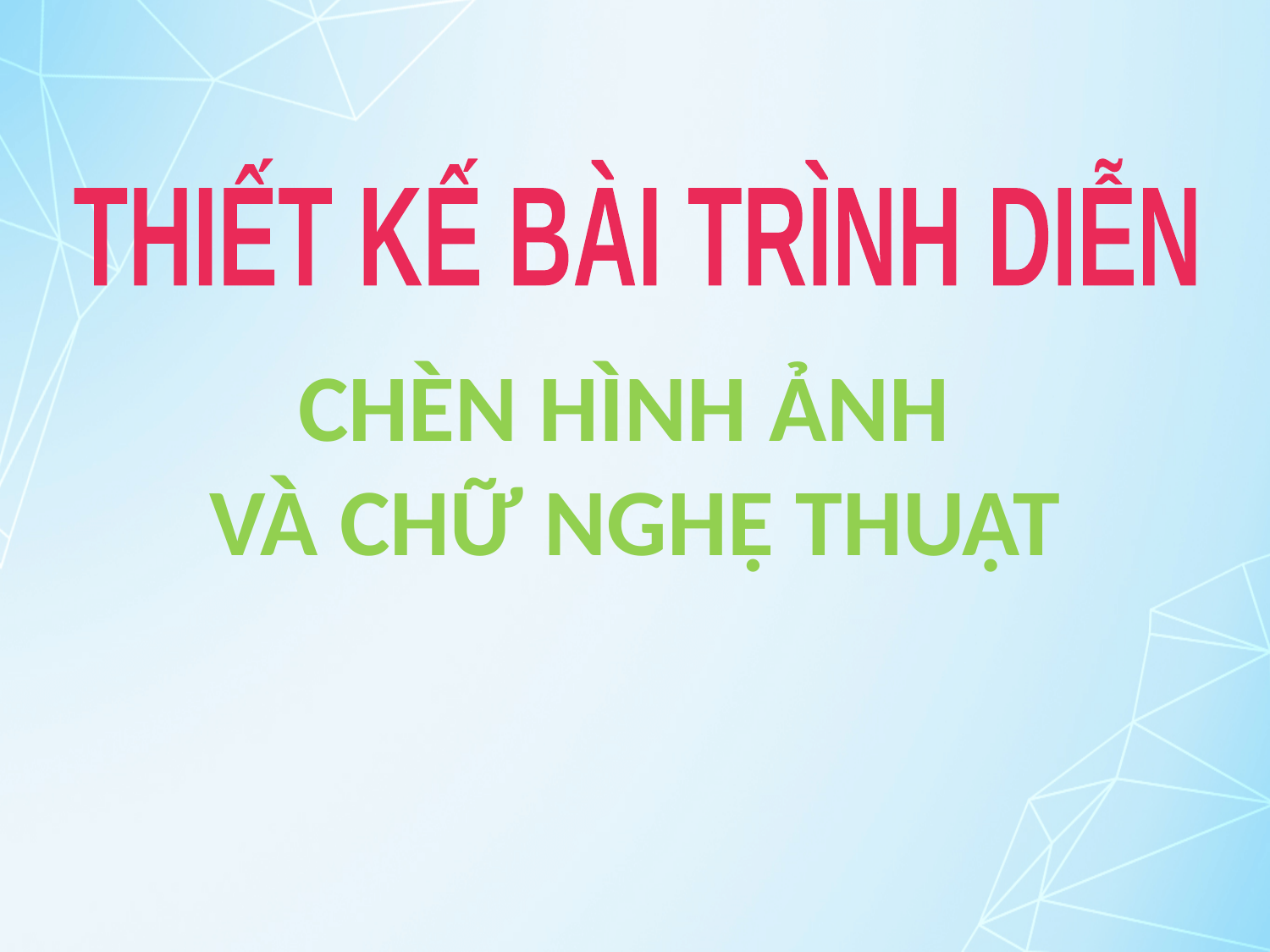

THIẾT KẾ BÀI TRÌNH DIỄN
# Chèn hình ảnh và chữ nghệ thuật